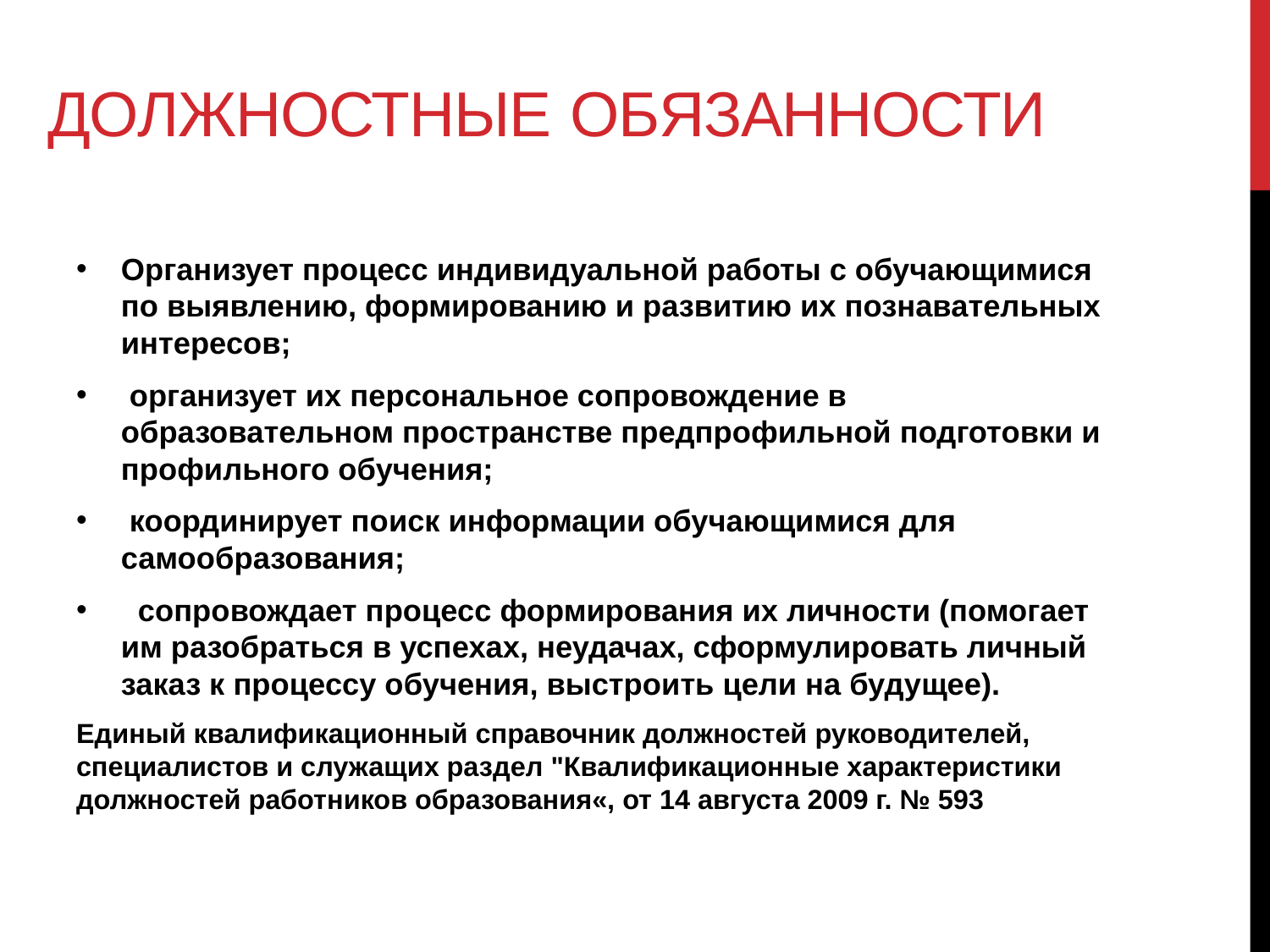

# Должностные обязанности
Организует процесс индивидуальной работы с обучающимися по выявлению, формированию и развитию их познавательных интересов;
 организует их персональное сопровождение в образовательном пространстве предпрофильной подготовки и профильного обучения;
 координирует поиск информации обучающимися для самообразования;
  сопровождает процесс формирования их личности (помогает им разобраться в успехах, неудачах, сформулировать личный заказ к процессу обучения, выстроить цели на будущее).
Единый квалификационный справочник должностей руководителей, специалистов и служащих раздел "Квалификационные характеристики должностей работников образования«, от 14 августа 2009 г. № 593